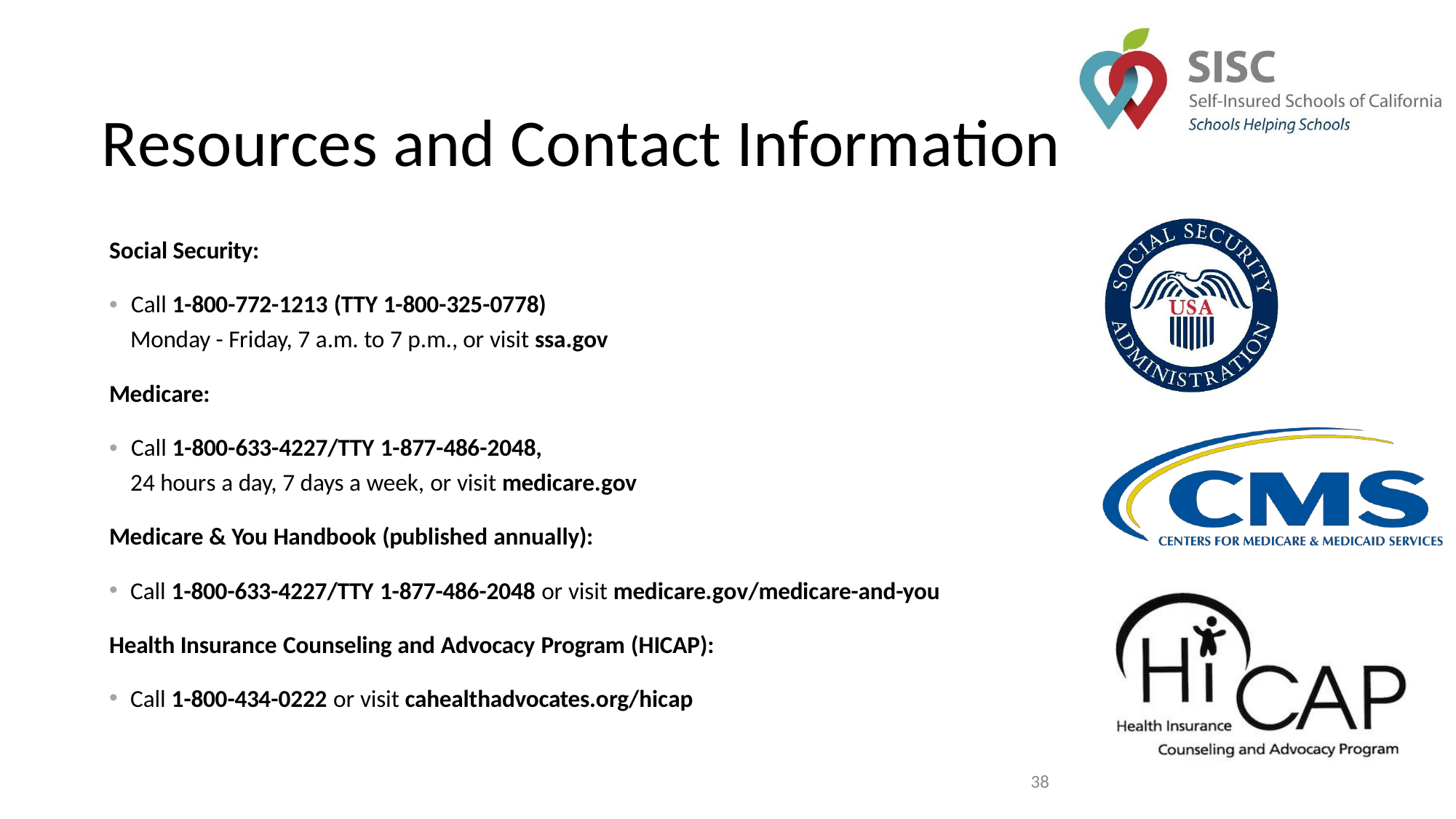

38

# Resources and Contact Information

Social Security:

•  Call 1-800-772-1213 (TTY 1-800-325-0778)
Monday - Friday, 7 a.m. to 7 p.m., or visit ssa.gov

Medicare:

•  Call 1-800-633-4227/TTY 1-877-486-2048,
24 hours a day, 7 days a week, or visit medicare.gov

Medicare & You Handbook (published annually):

Call 1-800-633-4227/TTY 1-877-486-2048 or visit medicare.gov/medicare-and-you

Health Insurance Counseling and Advocacy Program (HICAP):

Call 1-800-434-0222 or visit cahealthadvocates.org/hicap